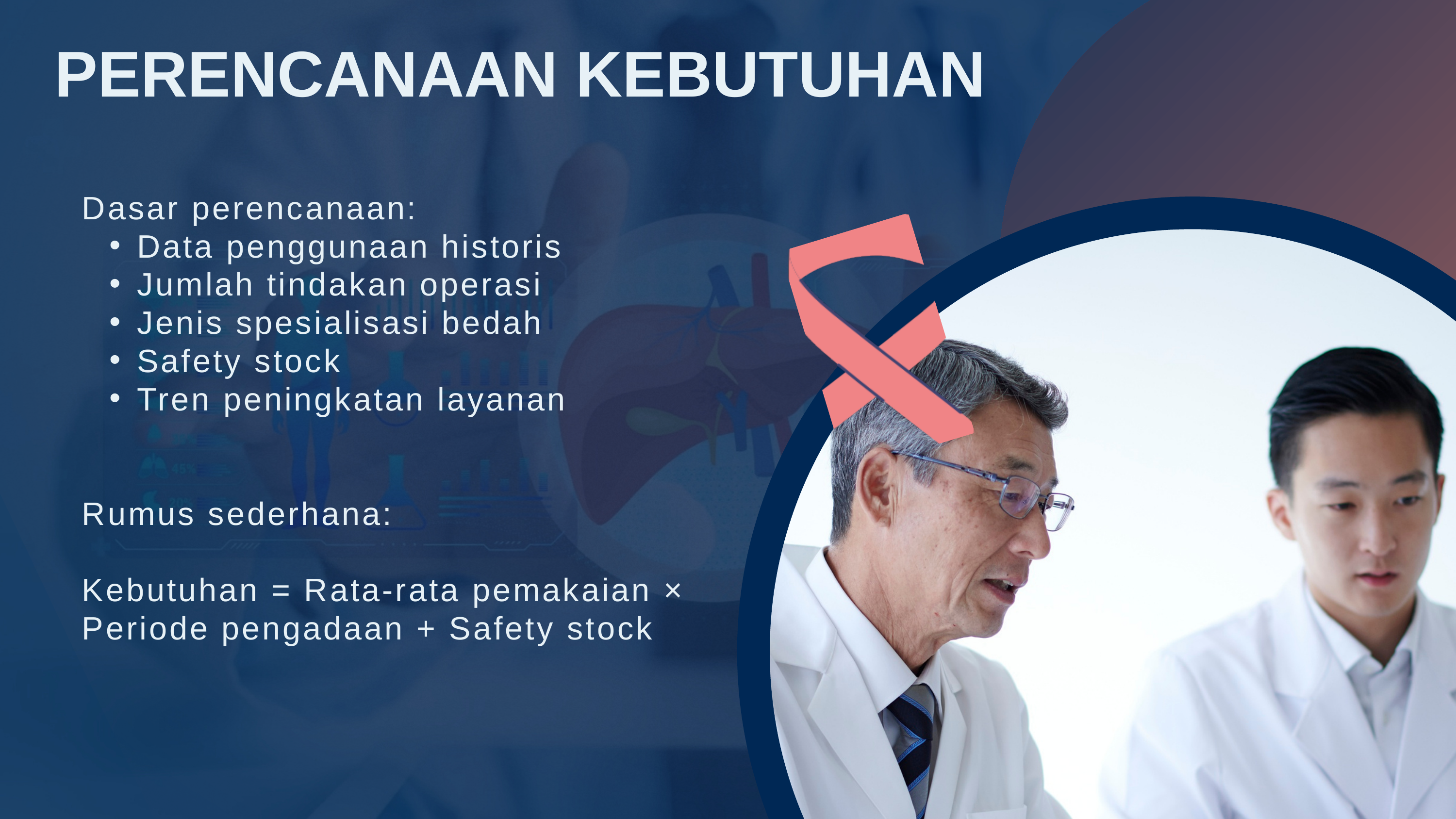

PERENCANAAN KEBUTUHAN
Dasar perencanaan:
Data penggunaan historis
Jumlah tindakan operasi
Jenis spesialisasi bedah
Safety stock
Tren peningkatan layanan

Rumus sederhana:

Kebutuhan = Rata-rata pemakaian ×   Periode pengadaan + Safety stock